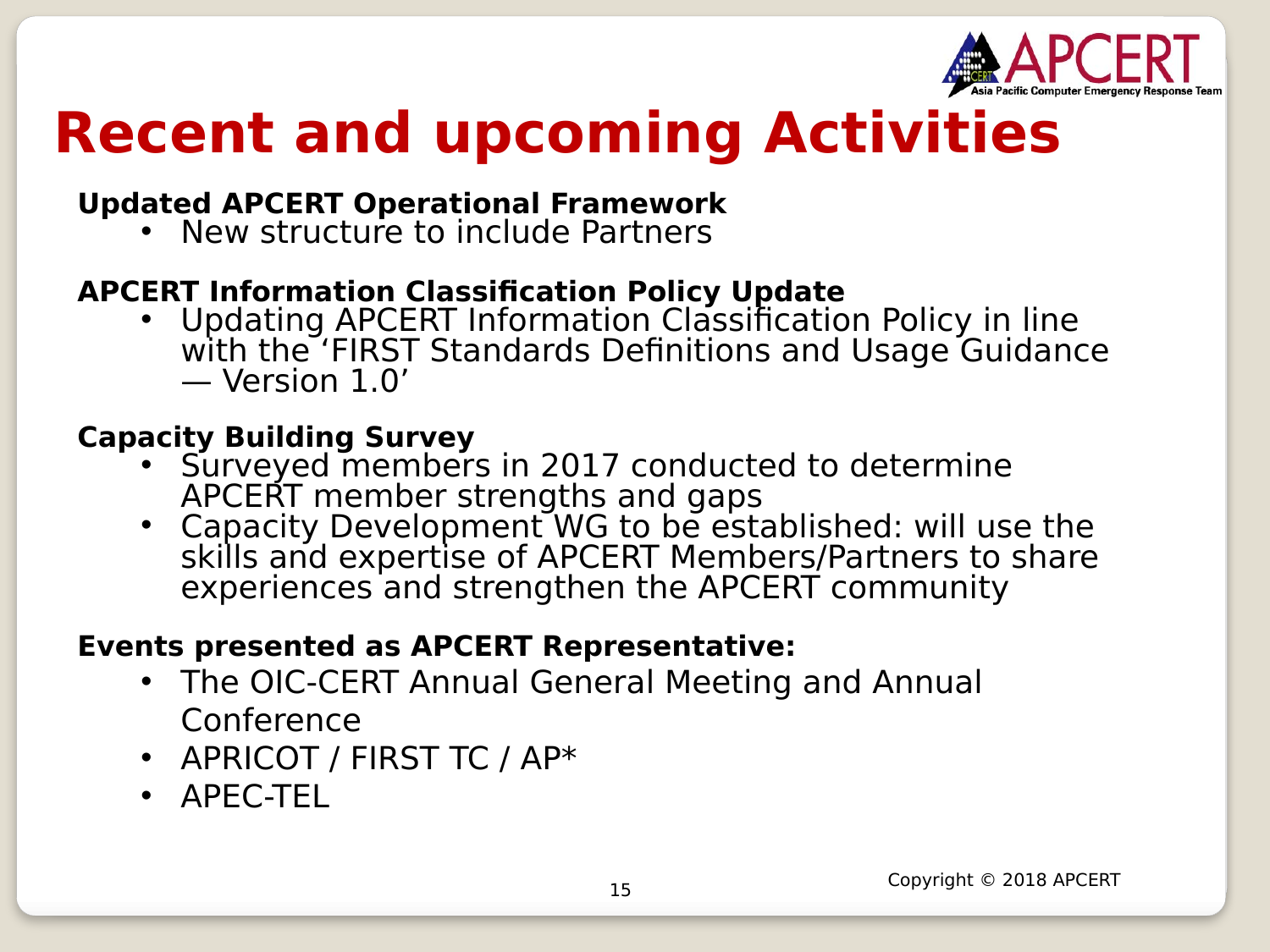

# Recent and upcoming Activities
Updated APCERT Operational Framework
New structure to include Partners

APCERT Information Classification Policy Update
Updating APCERT Information Classification Policy in line with the ‘FIRST Standards Definitions and Usage Guidance — Version 1.0’

Capacity Building Survey
Surveyed members in 2017 conducted to determine APCERT member strengths and gaps
Capacity Development WG to be established: will use the skills and expertise of APCERT Members/Partners to share experiences and strengthen the APCERT community

Events presented as APCERT Representative:
The OIC-CERT Annual General Meeting and Annual Conference
APRICOT / FIRST TC / AP*
APEC-TEL

Copyright © 2018 APCERT
15